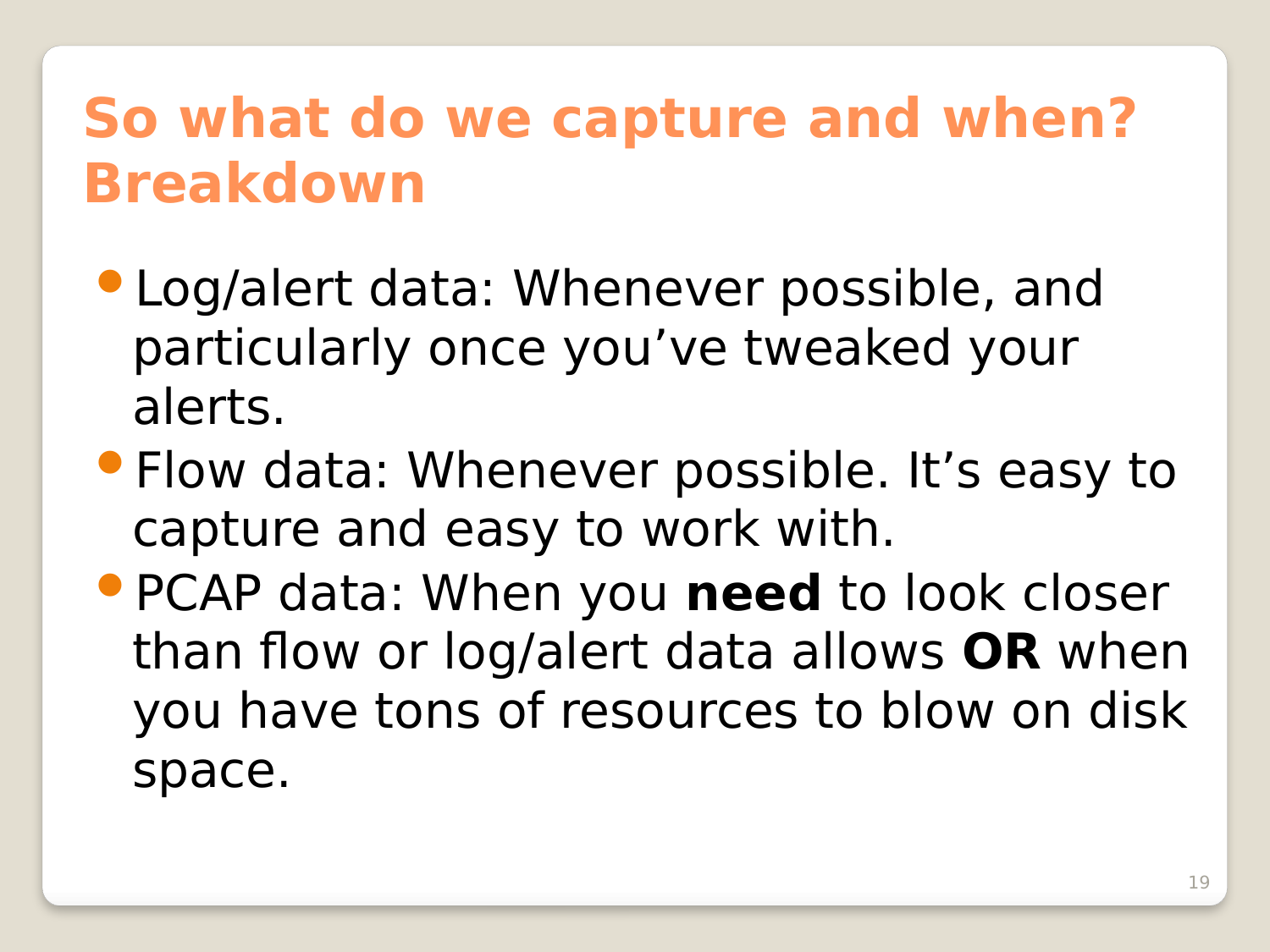

# So what do we capture and when? Breakdown
Log/alert data: Whenever possible, and particularly once you’ve tweaked your alerts.
Flow data: Whenever possible. It’s easy to capture and easy to work with.
PCAP data: When you need to look closer than flow or log/alert data allows OR when you have tons of resources to blow on disk space.

19